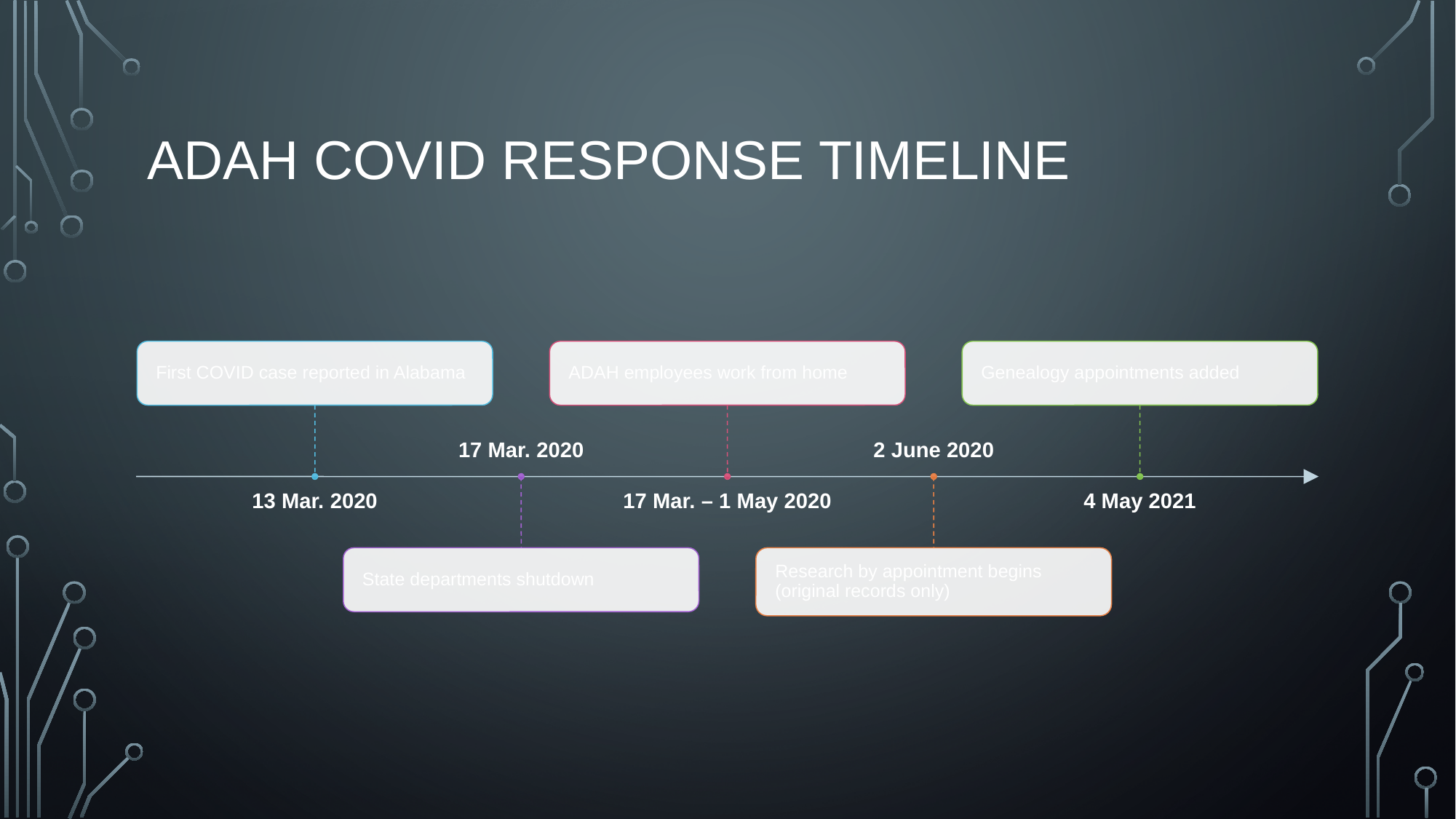

# ADAH COVID RESPONSE TIMELINE
13 Mar. 2020
First COVID case reported in Alabama
17 Mar. 2020
State departments shutdown
17 Mar. – 1 May 2020
ADAH employees work from home
2 June 2020
Research by appointment begins (original records only)
4 May 2021
Genealogy appointments added